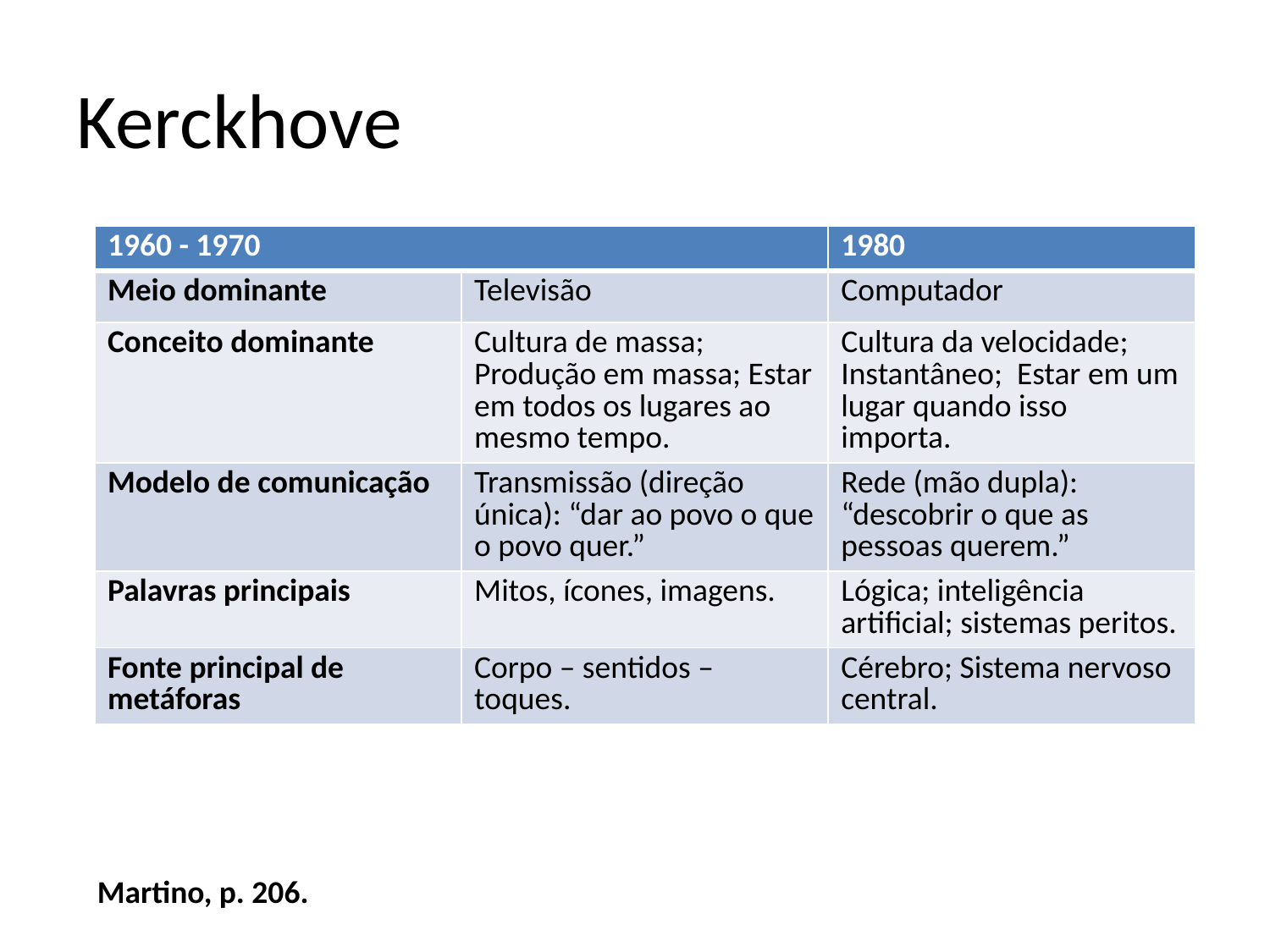

# Kerckhove

| 1960 - 1970 |  | 1980 |
| --- | --- | --- |
| Meio dominante | Televisão | Computador |
| Conceito dominante | Cultura de massa; Produção em massa; Estar em todos os lugares ao mesmo tempo. | Cultura da velocidade; Instantâneo; Estar em um lugar quando isso importa. |
| Modelo de comunicação | Transmissão (direção única): “dar ao povo o que o povo quer.” | Rede (mão dupla): “descobrir o que as pessoas querem.” |
| Palavras principais | Mitos, ícones, imagens. | Lógica; inteligência artificial; sistemas peritos. |
| Fonte principal de metáforas | Corpo – sentidos – toques. | Cérebro; Sistema nervoso central. |
Martino, p. 206.